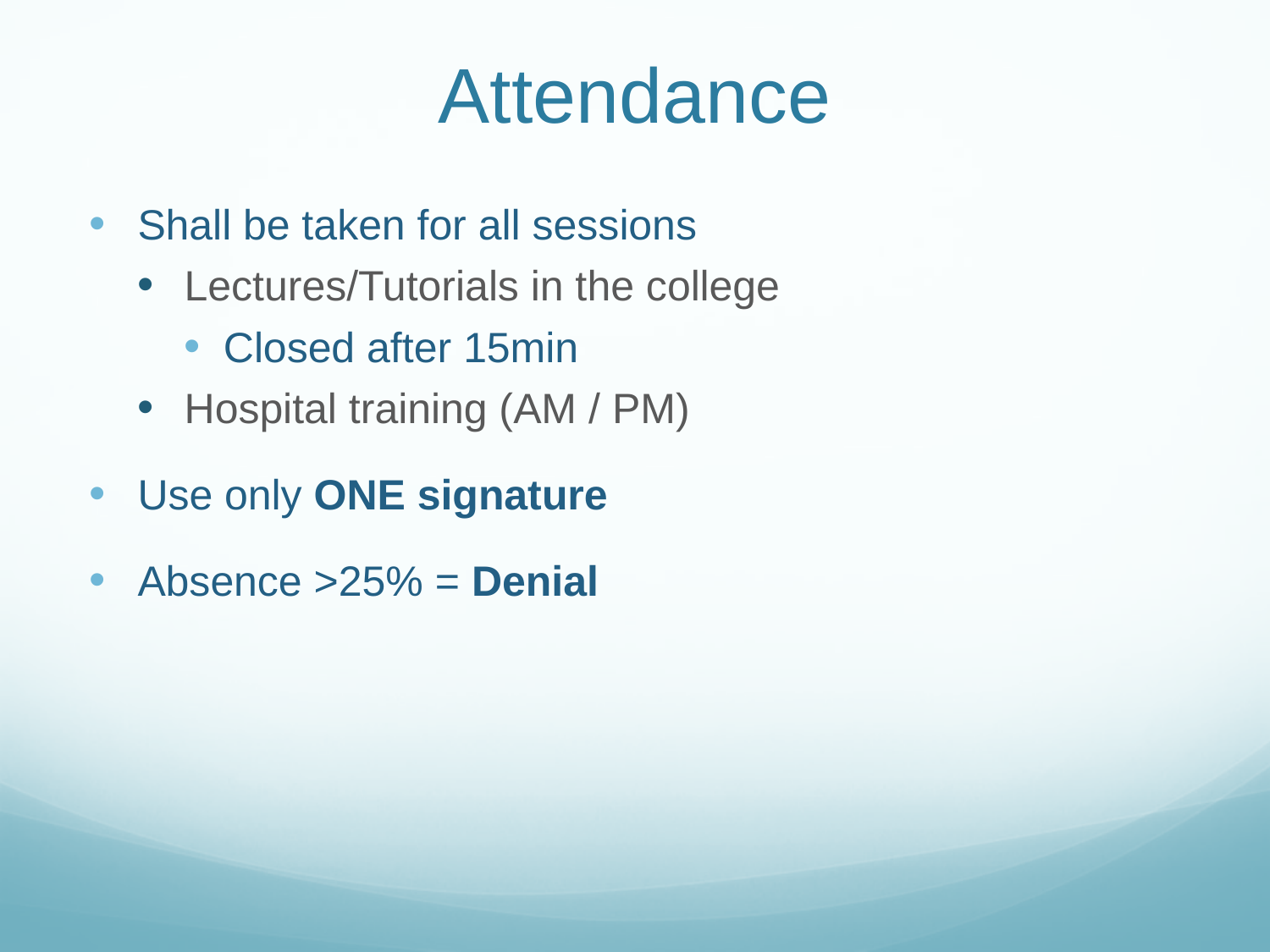

# Attendance
Shall be taken for all sessions
Lectures/Tutorials in the college
Closed after 15min
Hospital training (AM / PM)
Use only ONE signature
Absence >25% = Denial